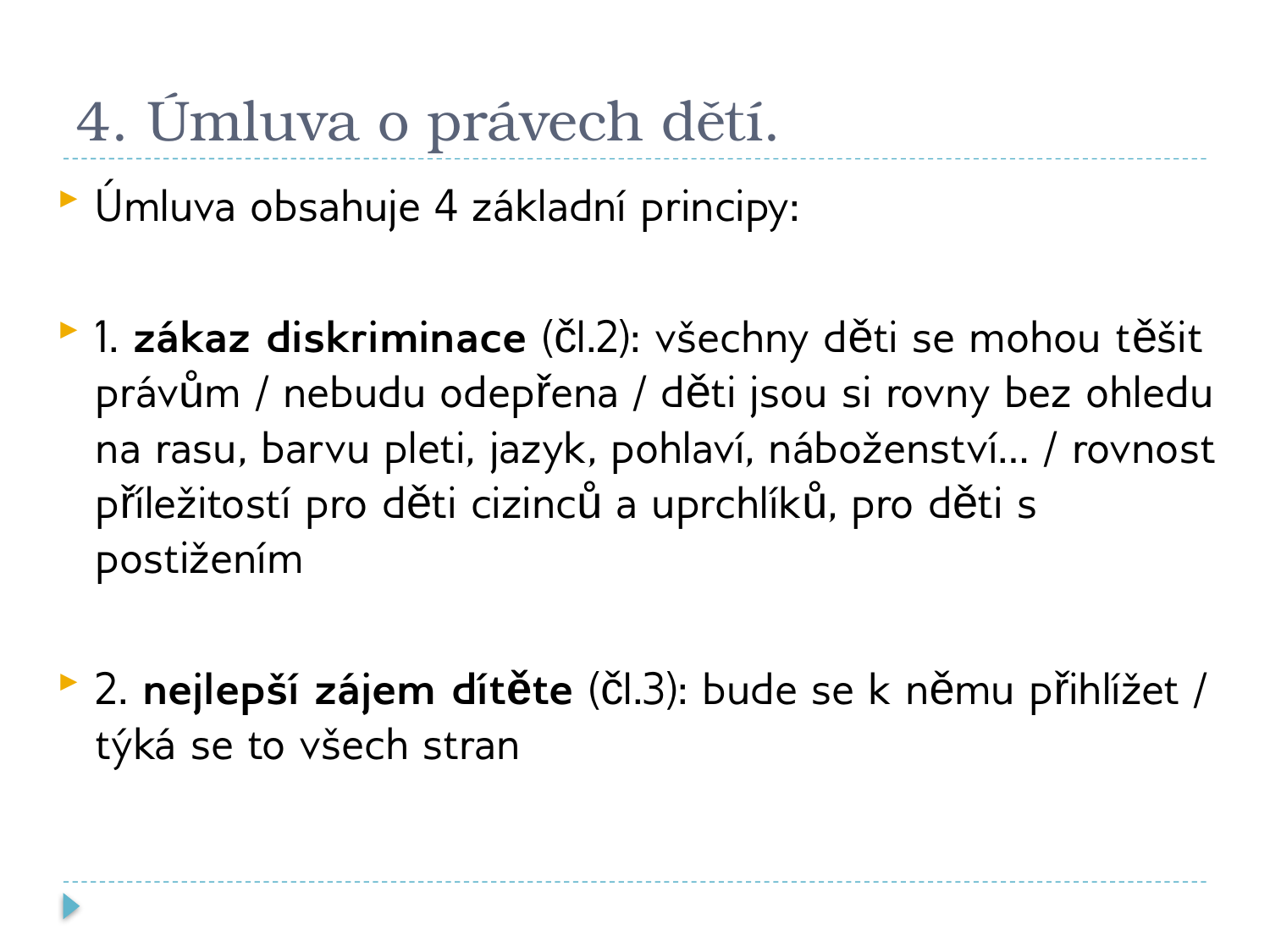

# 4. Úmluva o právech dětí.
Úmluva obsahuje 4 základní principy:

1. zákaz diskriminace (čl.2): všechny děti se mohou těšit právům / nebudu odepřena / děti jsou si rovny bez ohledu na rasu, barvu pleti, jazyk, pohlaví, náboženství… / rovnost příležitostí pro děti cizinců a uprchlíků, pro děti s postižením

2. nejlepší zájem dítěte (čl.3): bude se k němu přihlížet / týká se to všech stran